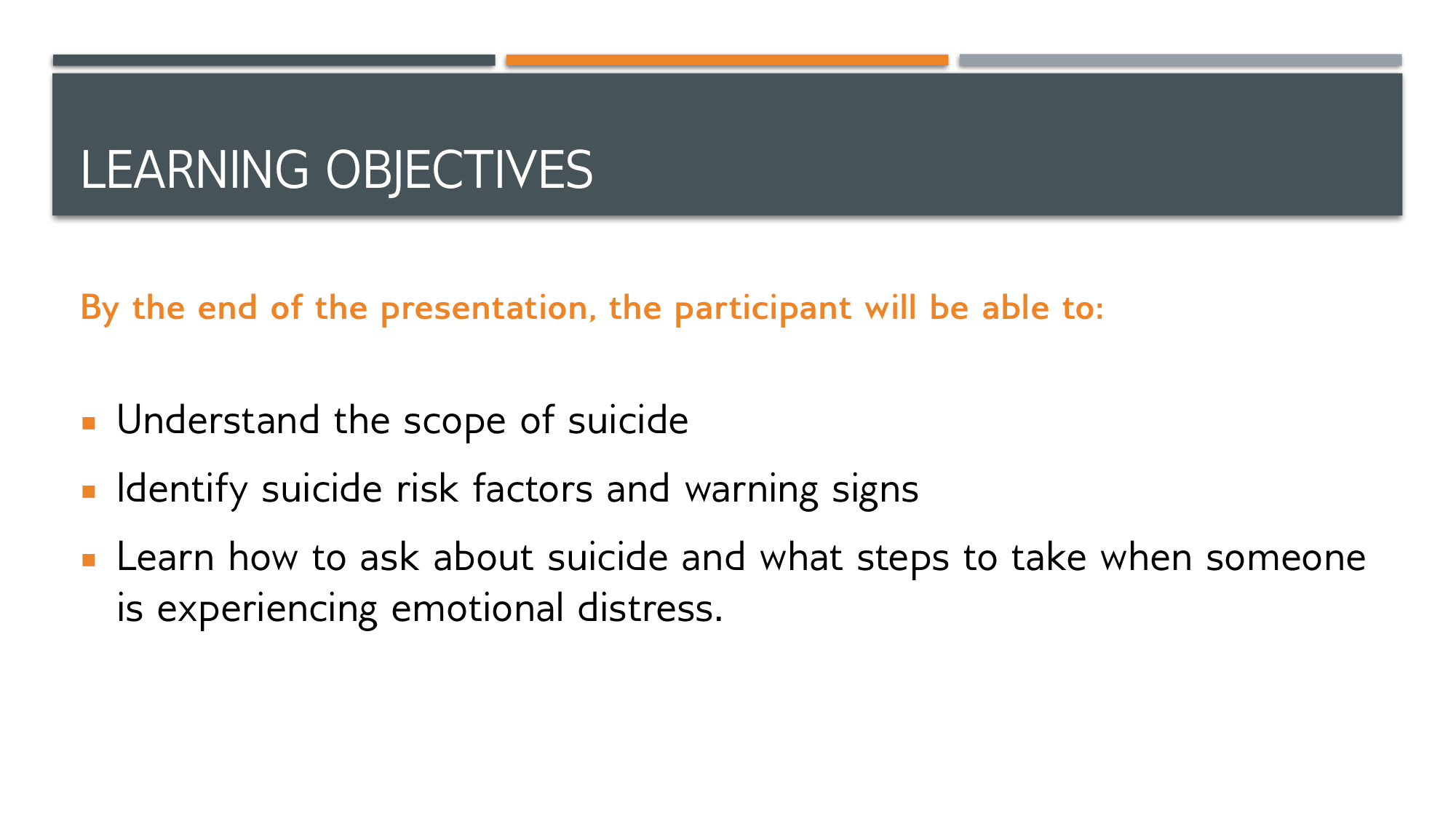

# LEARNING OBJECTIVES
By the end of the presentation, the participant will be able to:

Understand the scope of suicide
Identify suicide risk factors and warning signs
Learn how to ask about suicide and what steps to take when someone is experiencing emotional distress.